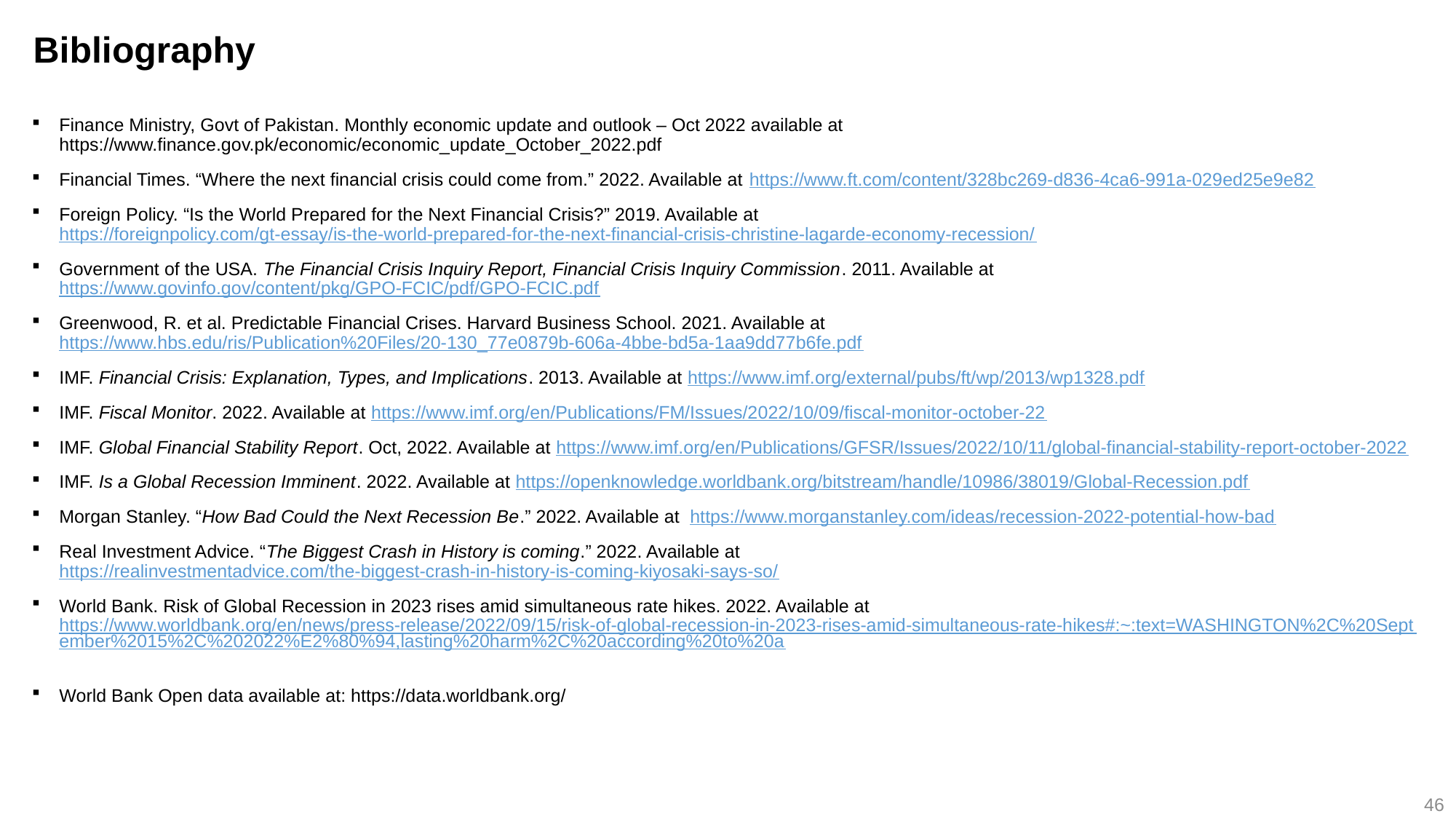

# Bibliography

Finance Ministry, Govt of Pakistan. Monthly economic update and outlook – Oct 2022 available at https://www.finance.gov.pk/economic/economic_update_October_2022.pdf
Financial Times. “Where the next financial crisis could come from.” 2022. Available at https://www.ft.com/content/328bc269-d836-4ca6-991a-029ed25e9e82
Foreign Policy. “Is the World Prepared for the Next Financial Crisis?” 2019. Available at https://foreignpolicy.com/gt-essay/is-the-world-prepared-for-the-next-financial-crisis-christine-lagarde-economy-recession/
Government of the USA. The Financial Crisis Inquiry Report, Financial Crisis Inquiry Commission. 2011. Available at https://www.govinfo.gov/content/pkg/GPO-FCIC/pdf/GPO-FCIC.pdf
Greenwood, R. et al. Predictable Financial Crises. Harvard Business School. 2021. Available at https://www.hbs.edu/ris/Publication%20Files/20-130_77e0879b-606a-4bbe-bd5a-1aa9dd77b6fe.pdf
IMF. Financial Crisis: Explanation, Types, and Implications. 2013. Available at https://www.imf.org/external/pubs/ft/wp/2013/wp1328.pdf
IMF. Fiscal Monitor. 2022. Available at https://www.imf.org/en/Publications/FM/Issues/2022/10/09/fiscal-monitor-october-22
IMF. Global Financial Stability Report. Oct, 2022. Available at https://www.imf.org/en/Publications/GFSR/Issues/2022/10/11/global-financial-stability-report-october-2022
IMF. Is a Global Recession Imminent. 2022. Available at https://openknowledge.worldbank.org/bitstream/handle/10986/38019/Global-Recession.pdf
Morgan Stanley. “How Bad Could the Next Recession Be.” 2022. Available at  https://www.morganstanley.com/ideas/recession-2022-potential-how-bad
Real Investment Advice. “The Biggest Crash in History is coming.” 2022. Available at https://realinvestmentadvice.com/the-biggest-crash-in-history-is-coming-kiyosaki-says-so/
World Bank. Risk of Global Recession in 2023 rises amid simultaneous rate hikes. 2022. Available at https://www.worldbank.org/en/news/press-release/2022/09/15/risk-of-global-recession-in-2023-rises-amid-simultaneous-rate-hikes#:~:text=WASHINGTON%2C%20September%2015%2C%202022%E2%80%94,lasting%20harm%2C%20according%20to%20a
World Bank Open data available at: https://data.worldbank.org/
46